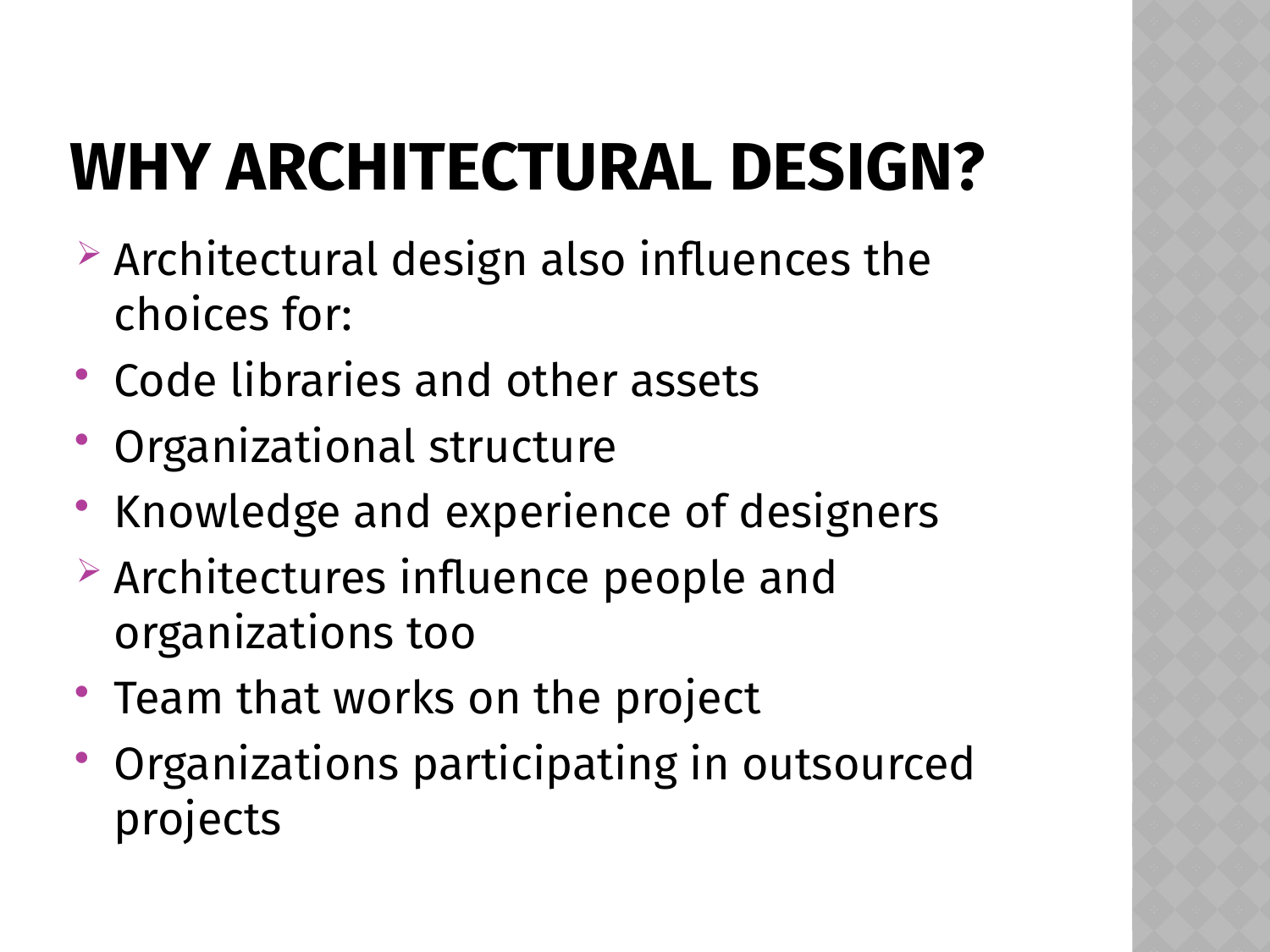

# Why Architectural Design?
Architectural design also influences the choices for:
Code libraries and other assets
Organizational structure
Knowledge and experience of designers
Architectures influence people and organizations too
Team that works on the project
Organizations participating in outsourced projects